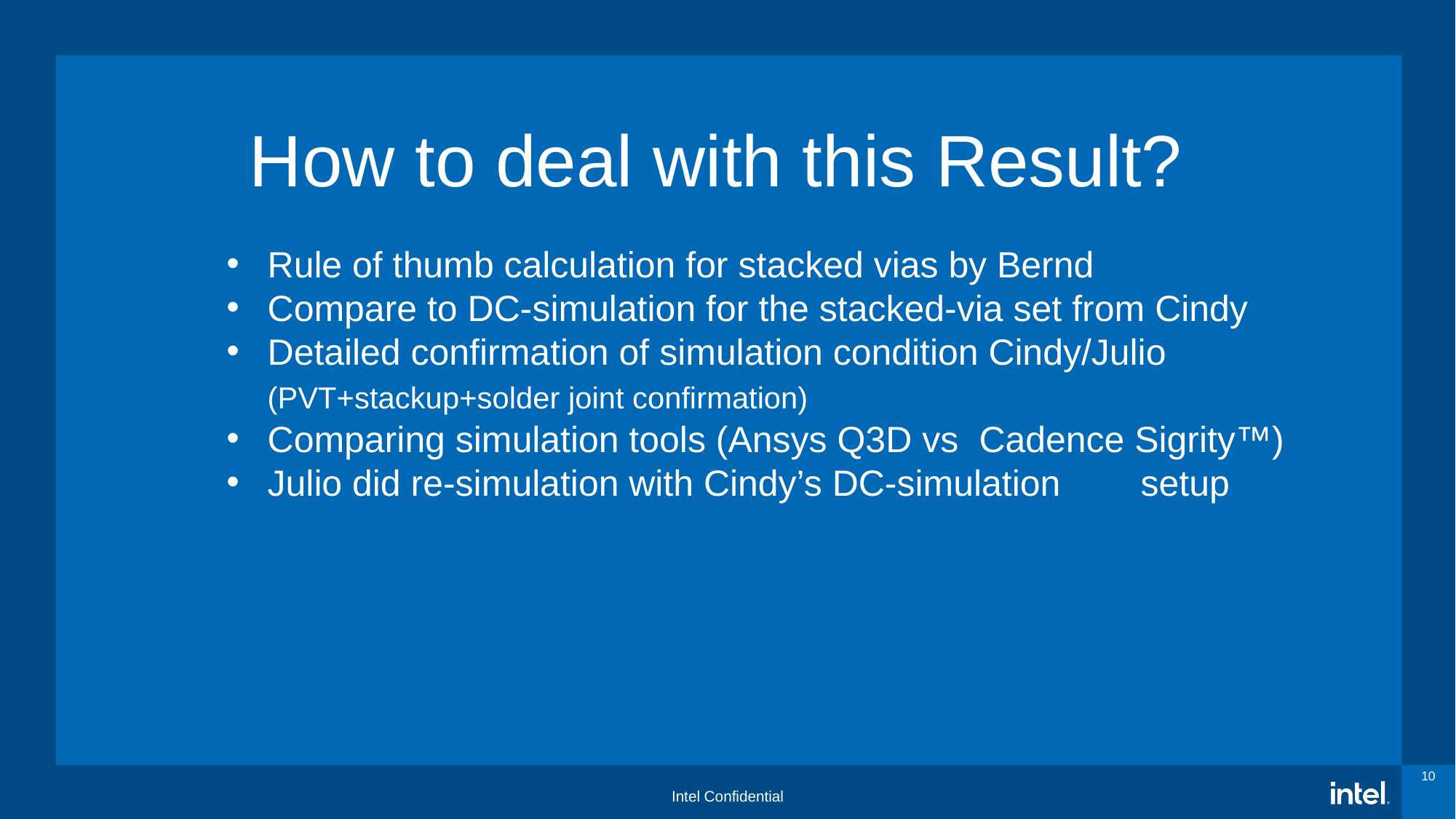

# How to deal with this Result?
Rule of thumb calculation for stacked vias by Bernd
Compare to DC-simulation for the stacked-via set from Cindy
Detailed confirmation of simulation condition Cindy/Julio (PVT+stackup+solder joint confirmation)
Comparing simulation tools (Ansys Q3D vs  Cadence Sigrity™)
Julio did re-simulation with Cindy’s DC-simulation	setup